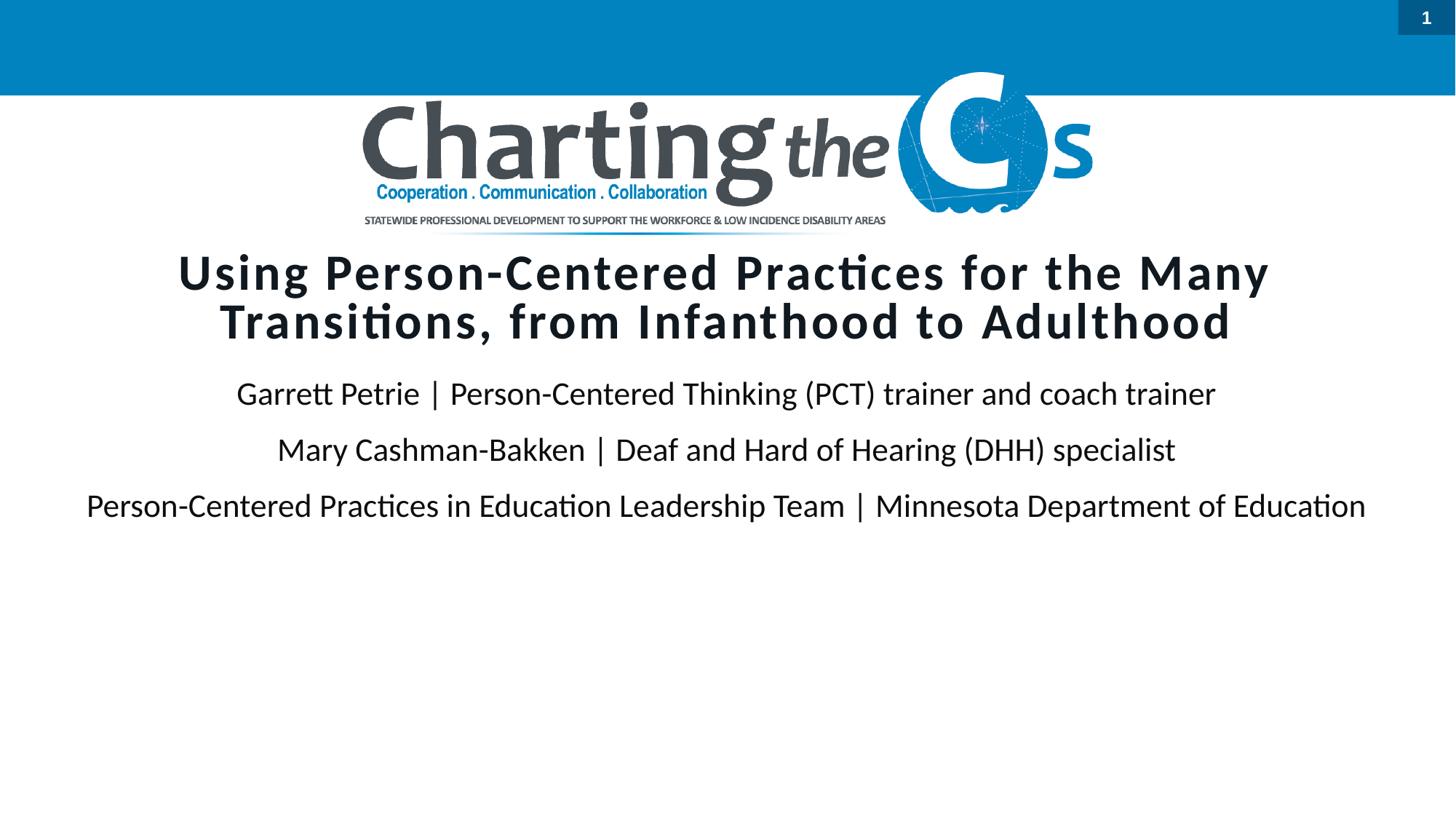

1
# Using Person-Centered Practices for the Many Transitions, from Infanthood to Adulthood
Garrett Petrie | Person-Centered Thinking (PCT) trainer and coach trainer
Mary Cashman-Bakken | Deaf and Hard of Hearing (DHH) specialist
Person-Centered Practices in Education Leadership Team | Minnesota Department of Education